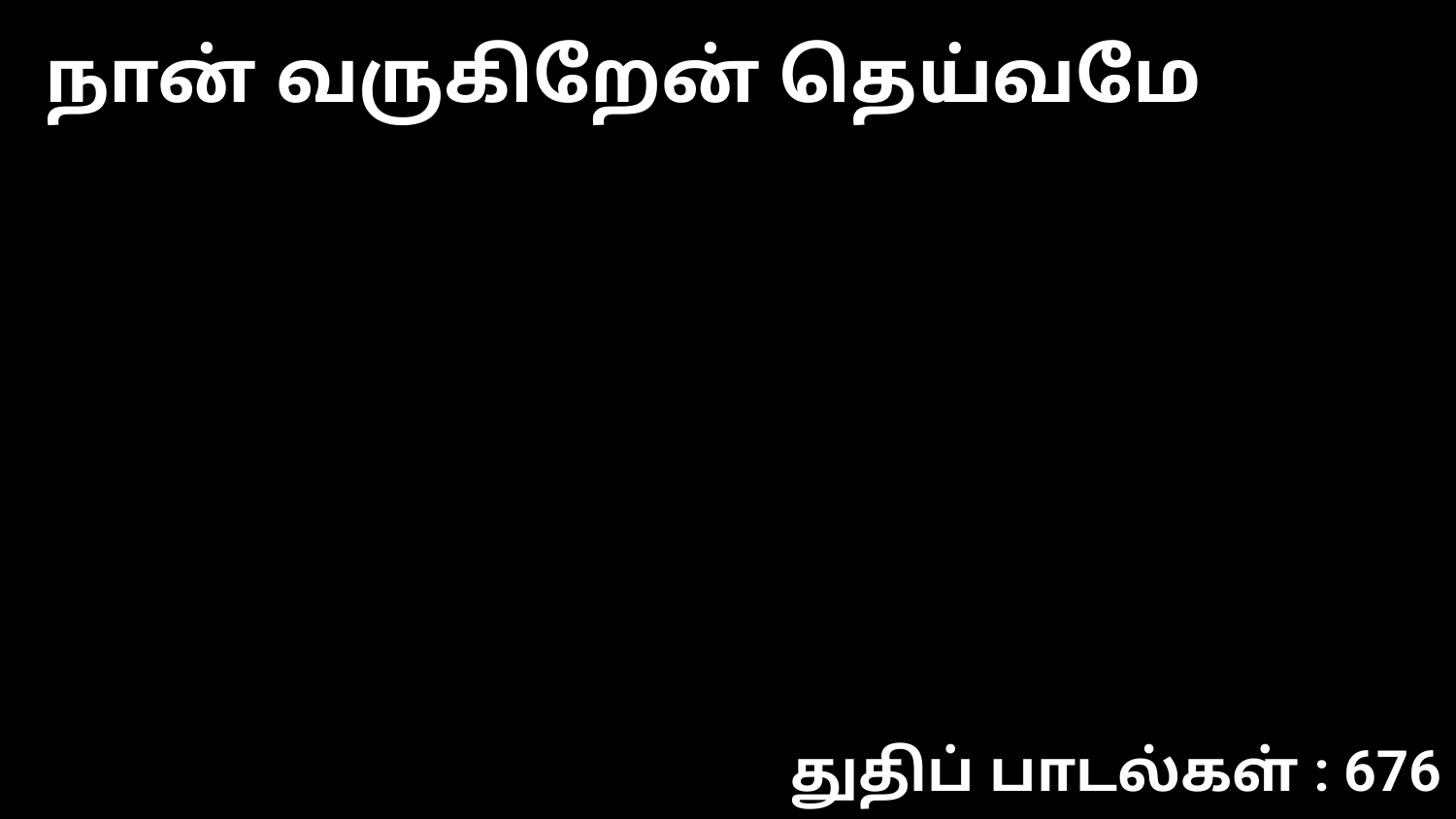

நான் வருகிறேன் தெய்வமே
துதிப் பாடல்கள் : 676